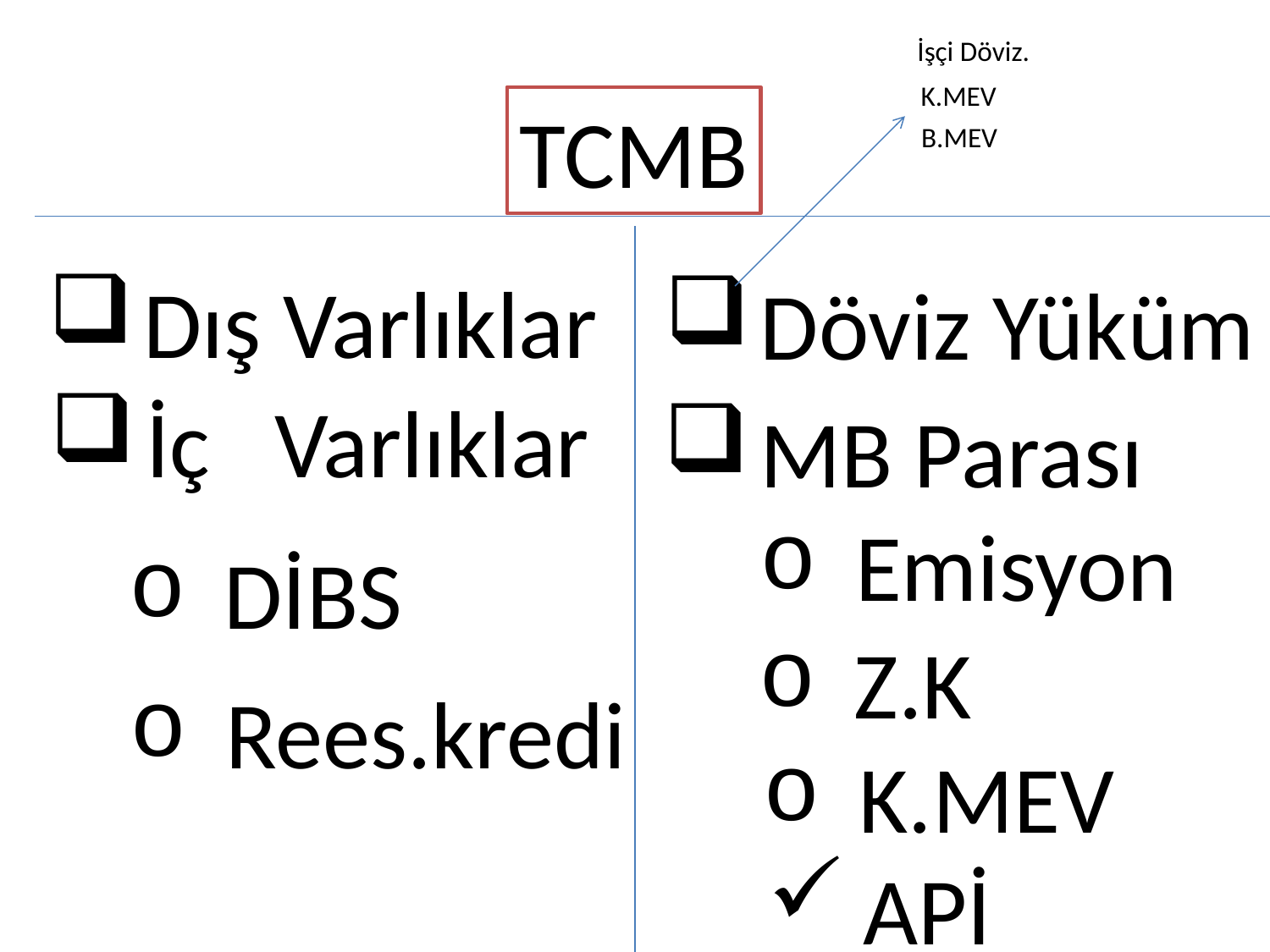

İşçi Döviz.
K.MEV
TCMB
B.MEV
Dış Varlıklar
Döviz Yüküm
İç   Varlıklar
MB Parası
Emisyon
DİBS
Z.K
Rees.kredi
K.MEV
APİ